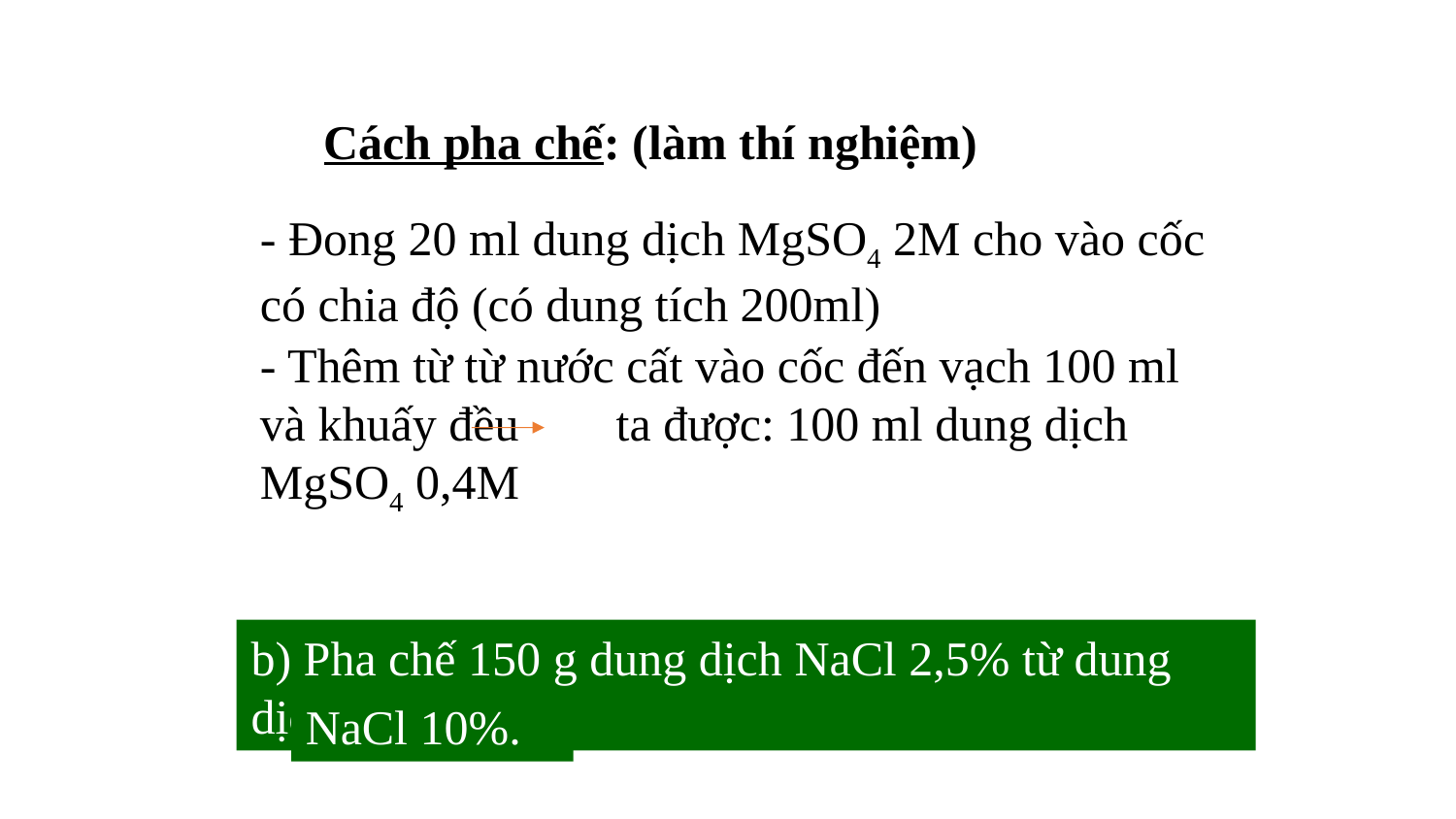

Cách pha chế: (làm thí nghiệm)
- Đong 20 ml dung dịch MgSO4 2M cho vào cốc có chia độ (có dung tích 200ml)
- Thêm từ từ nước cất vào cốc đến vạch 100 ml và khuấy đều        ta được: 100 ml dung dịch MgSO4 0,4M

b) Pha chế 150 g dung dịch NaCl 2,5% từ dung dịch
NaCl 10%.